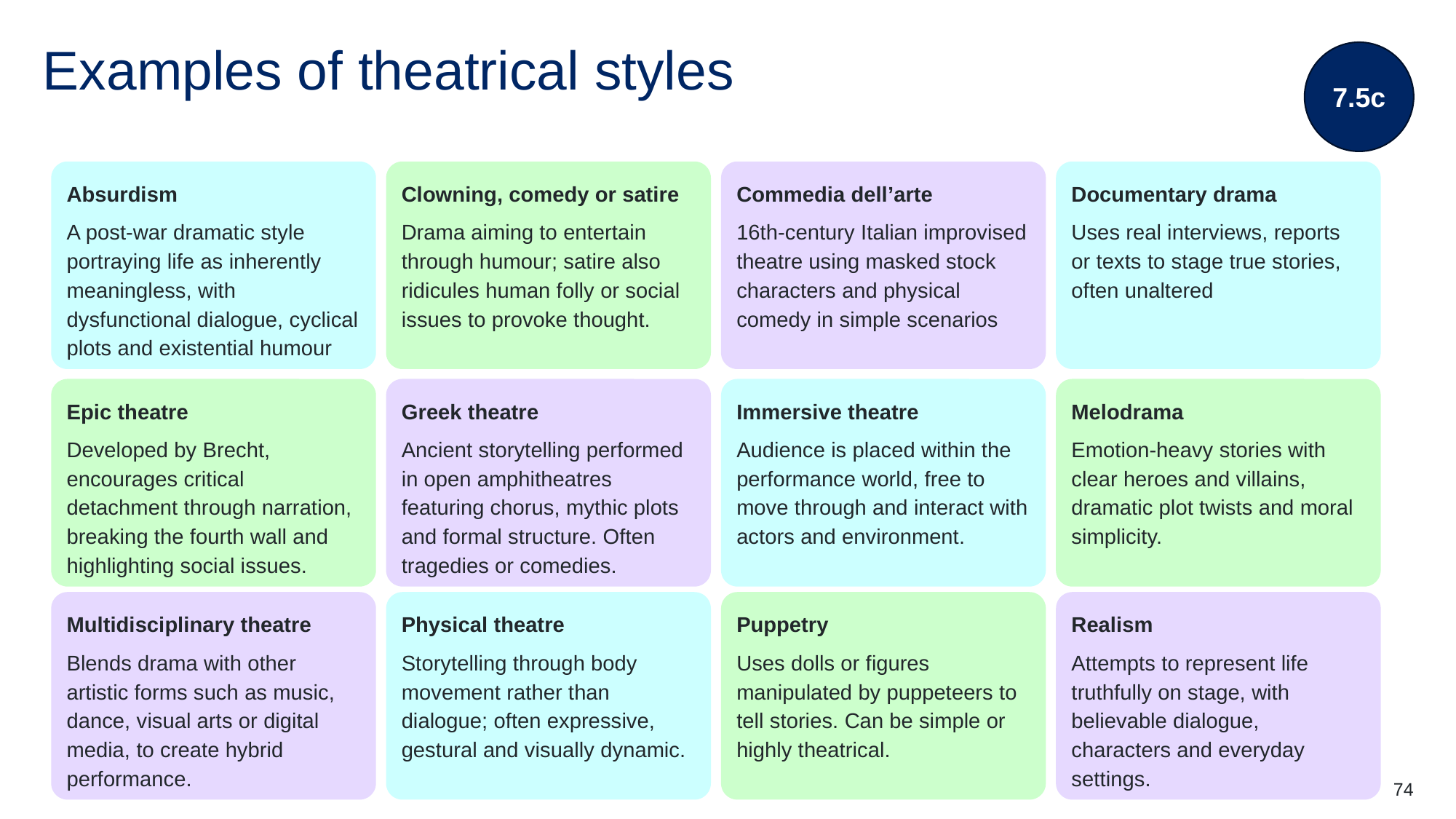

7.5c
# Examples of theatrical styles
Absurdism
A post‑war dramatic style portraying life as inherently meaningless, with dysfunctional dialogue, cyclical plots and existential humour
Clowning, comedy or satire
Drama aiming to entertain through humour; satire also ridicules human folly or social issues to provoke thought.
Commedia dell’arte
16th‑century Italian improvised theatre using masked stock characters and physical comedy in simple scenarios
Documentary drama
Uses real interviews, reports or texts to stage true stories, often unaltered
Epic theatre
Developed by Brecht, encourages critical detachment through narration, breaking the fourth wall and highlighting social issues.
Greek theatre
Ancient storytelling performed in open amphitheatres featuring chorus, mythic plots and formal structure. Often tragedies or comedies.
Immersive theatre
Audience is placed within the performance world, free to move through and interact with actors and environment.
Melodrama
Emotion‑heavy stories with clear heroes and villains, dramatic plot twists and moral simplicity.
Multidisciplinary theatre
Blends drama with other artistic forms such as music, dance, visual arts or digital media, to create hybrid performance.
Physical theatre
Storytelling through body movement rather than dialogue; often expressive, gestural and visually dynamic.
Puppetry
Uses dolls or figures manipulated by puppeteers to tell stories. Can be simple or highly theatrical.
Realism
Attempts to represent life truthfully on stage, with believable dialogue, characters and everyday settings.
74